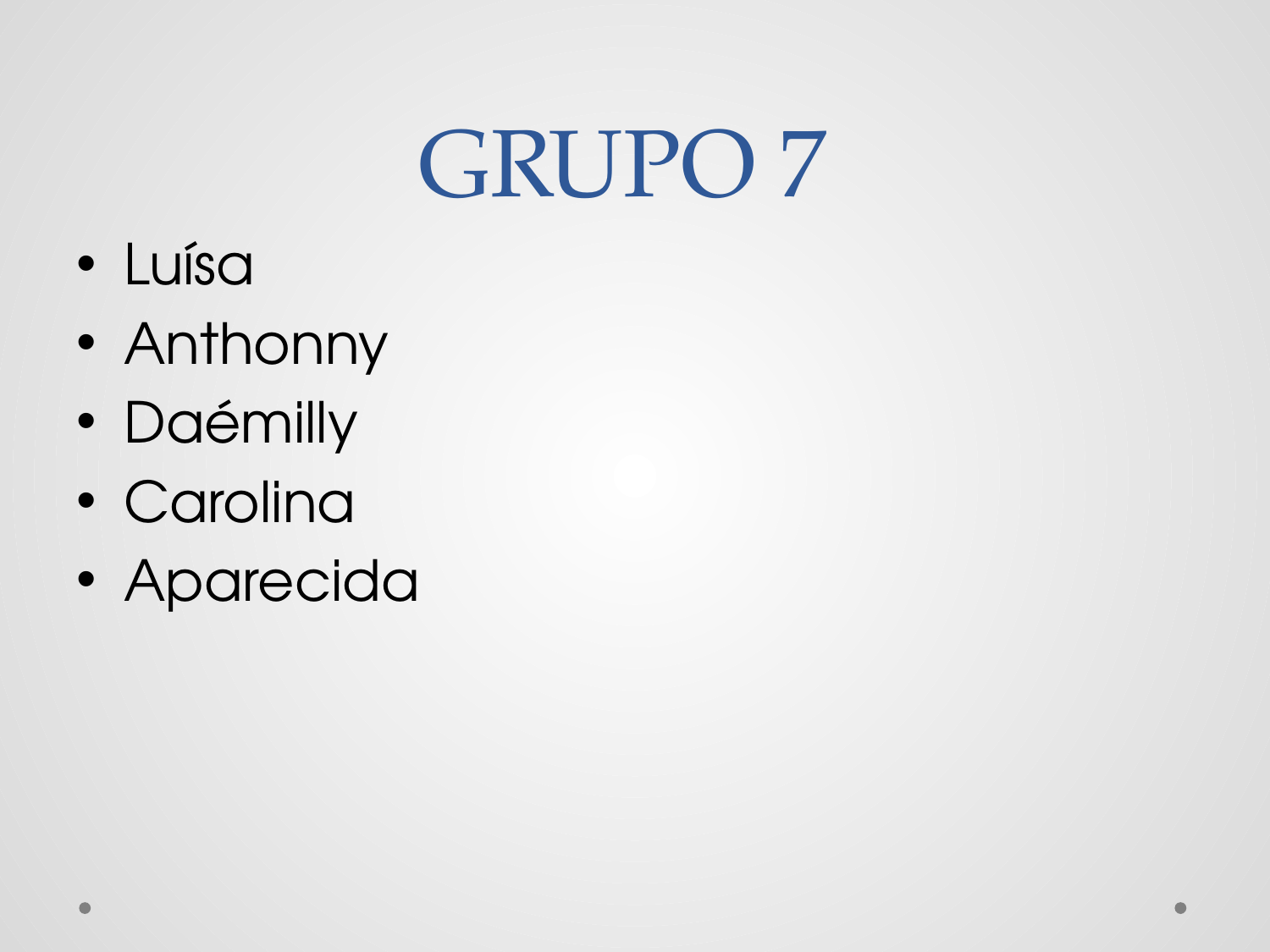

# GRUPO 7
Luísa
Anthonny
Daémilly
Carolina
Aparecida